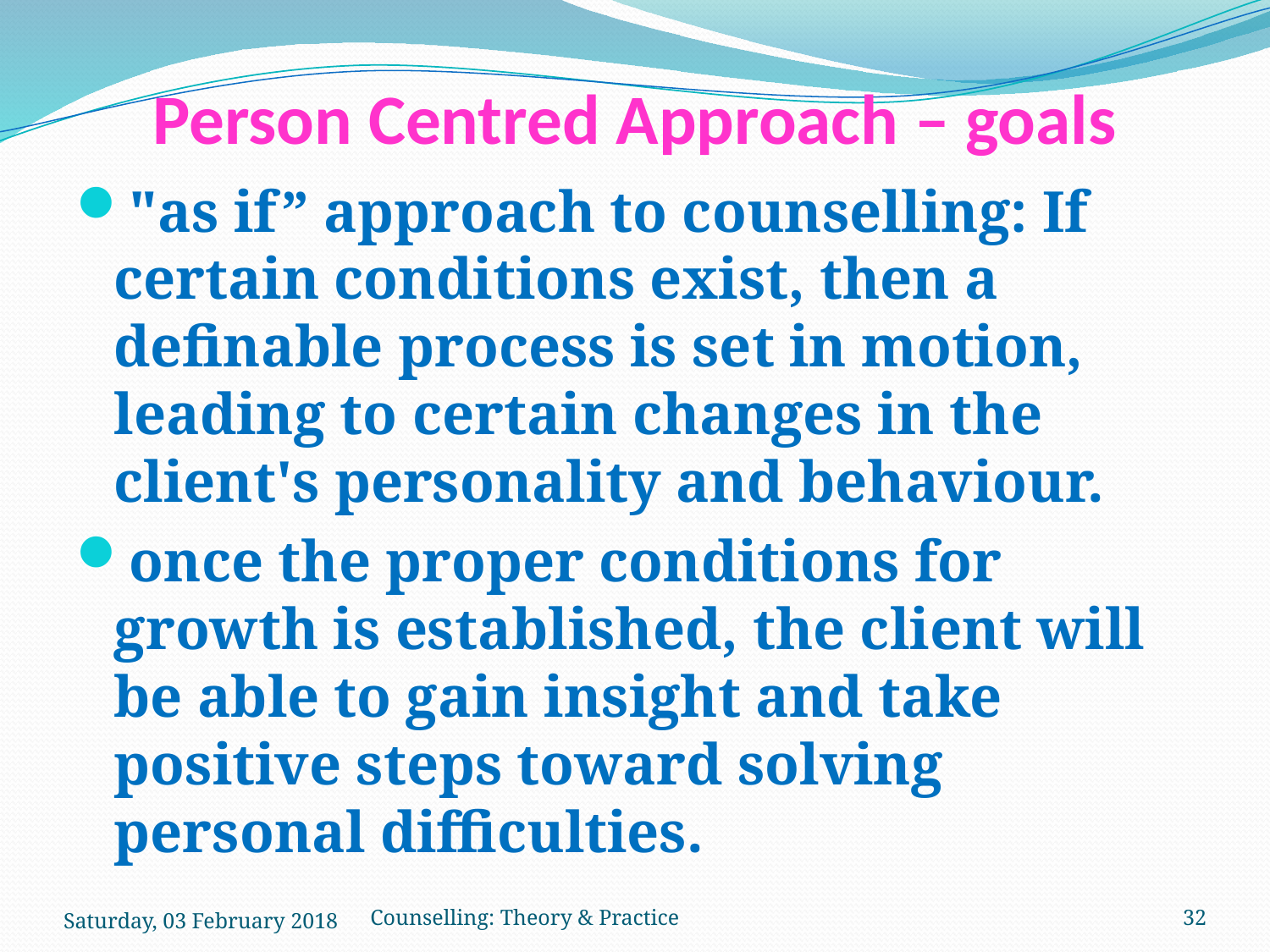

# Person Centred Approach – goals
"as if” approach to counselling: If certain conditions exist, then a definable process is set in motion, leading to certain changes in the client's personality and behaviour.
once the proper conditions for growth is established, the client will be able to gain insight and take positive steps toward solving personal difficulties.
Saturday, 03 February 2018
Counselling: Theory & Practice
32